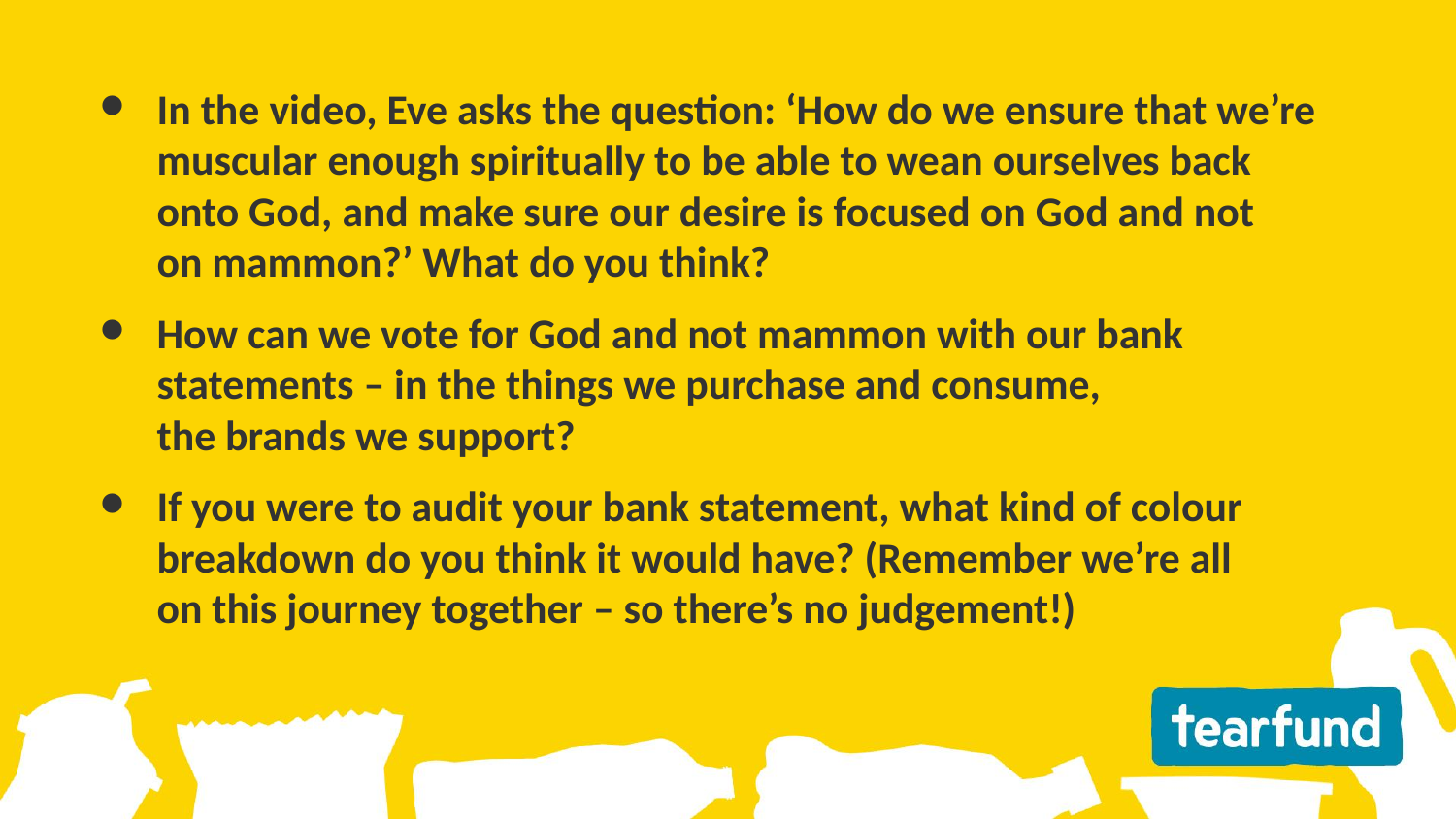

In the video, Eve asks the question: ‘How do we ensure that we’re muscular enough spiritually to be able to wean ourselves back
onto God, and make sure our desire is focused on God and not
on mammon?’ What do you think?
How can we vote for God and not mammon with our bank statements – in the things we purchase and consume,
the brands we support?
If you were to audit your bank statement, what kind of colour breakdown do you think it would have? (Remember we’re all
on this journey together – so there’s no judgement!)